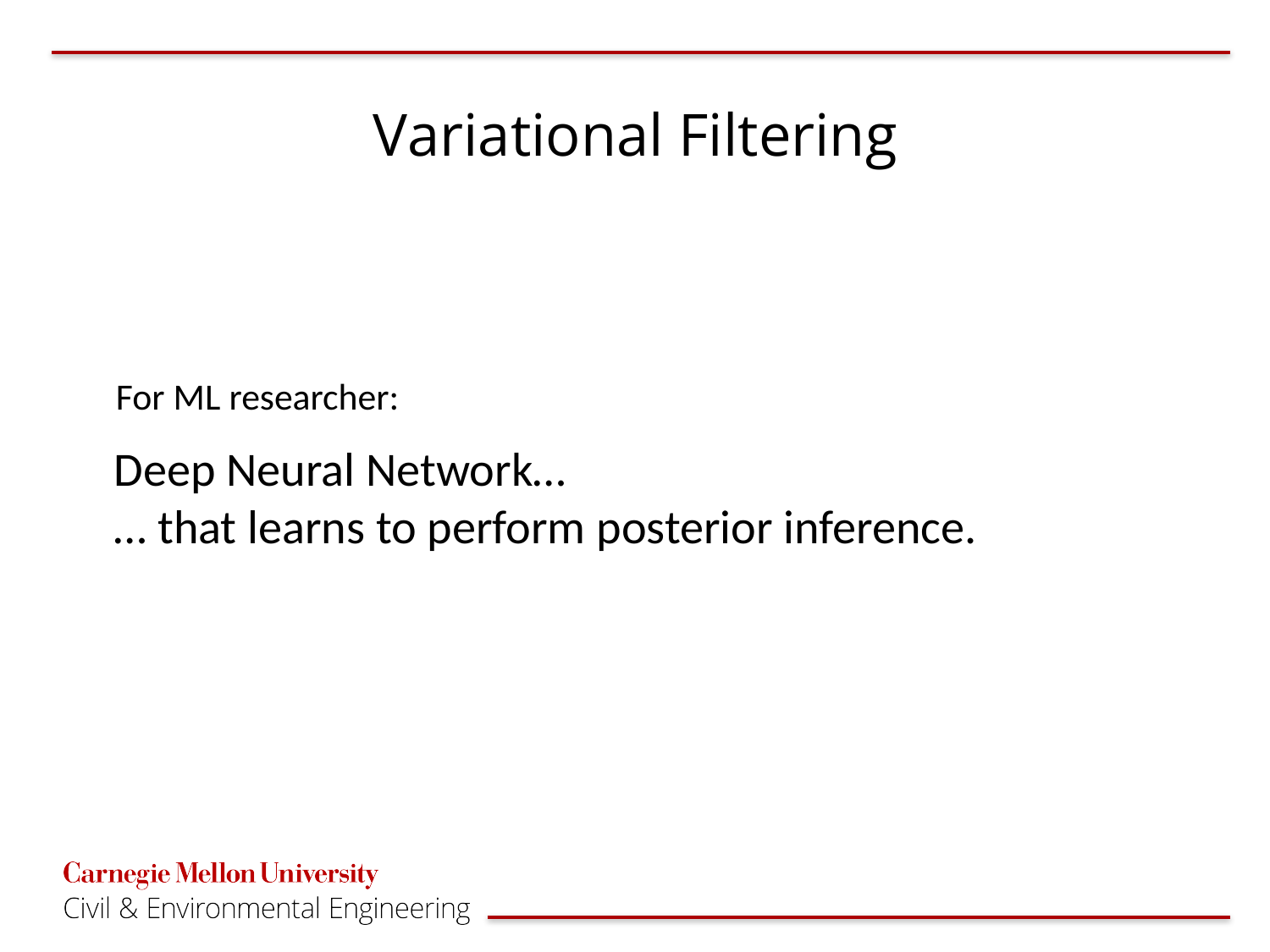

# Variational Filtering
For ML researcher:
Deep Neural Network…
… that learns to perform posterior inference.